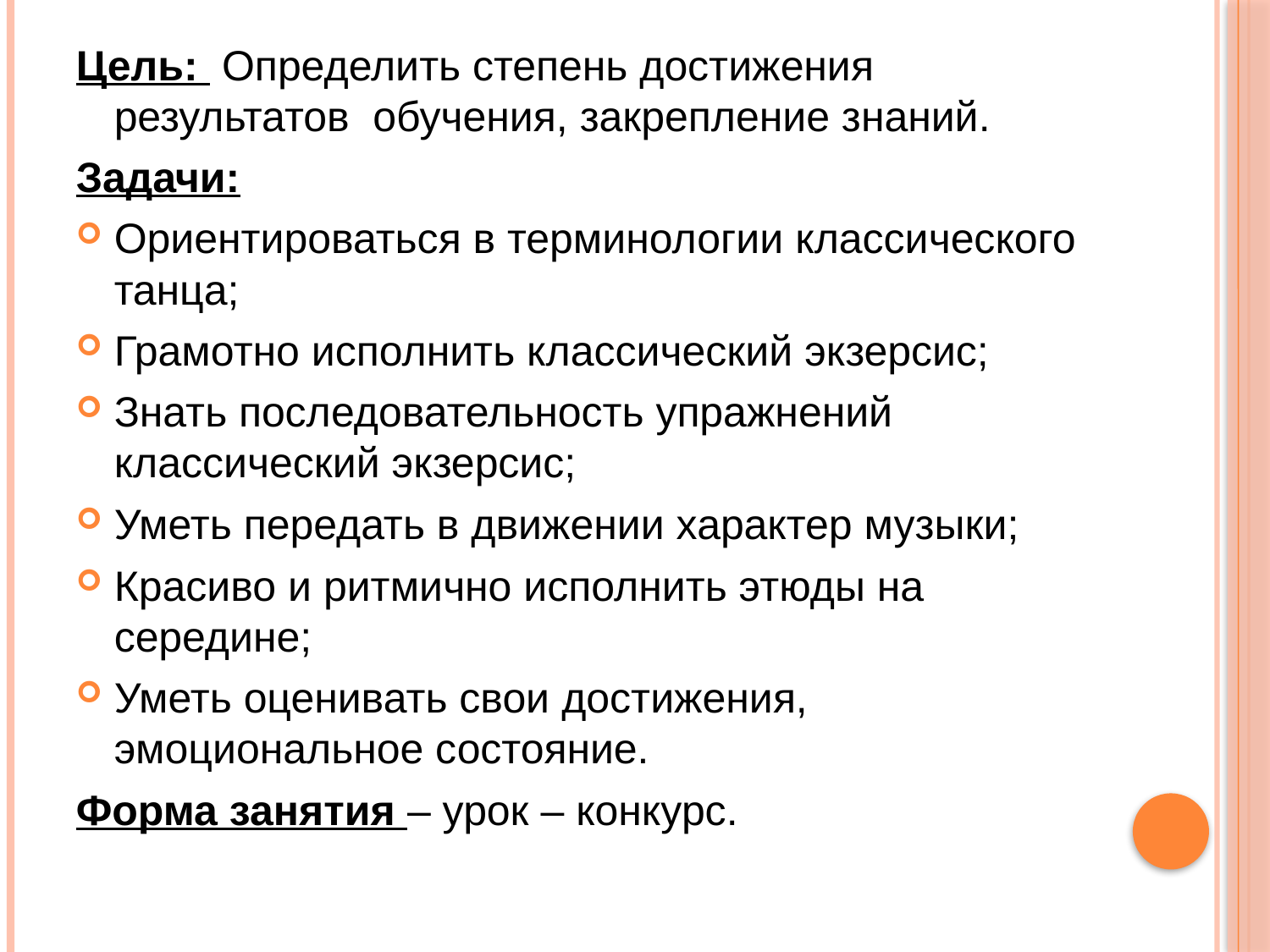

Цель:  Определить степень достижения результатов  обучения, закрепление знаний.
Задачи:
Ориентироваться в терминологии классического танца;
Грамотно исполнить классический экзерсис;
Знать последовательность упражнений классический экзерсис;
Уметь передать в движении характер музыки;
Красиво и ритмично исполнить этюды на середине;
Уметь оценивать свои достижения, эмоциональное состояние.
Форма занятия – урок – конкурс.